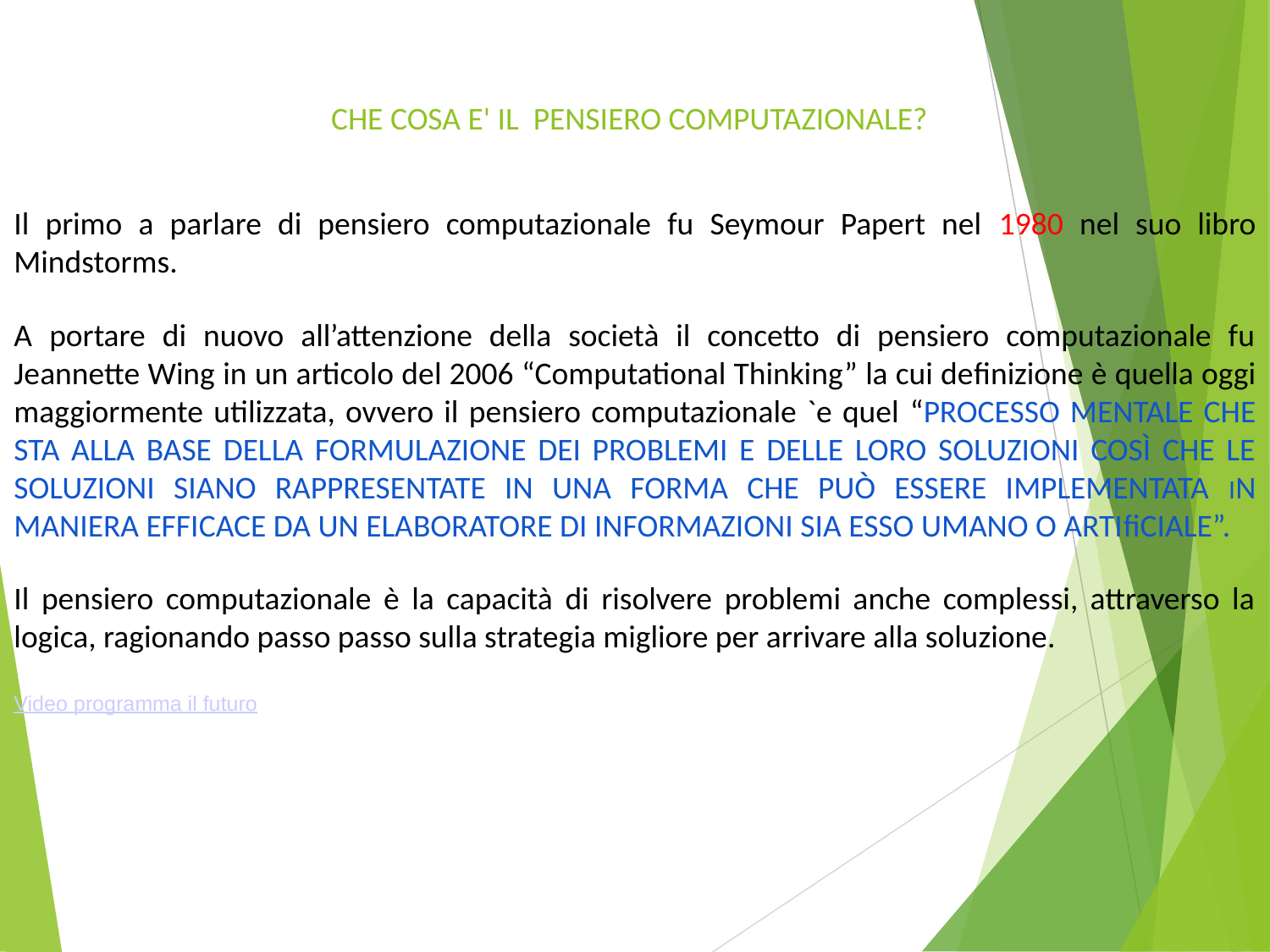

CHE COSA E' IL  PENSIERO COMPUTAZIONALE?
Il primo a parlare di pensiero computazionale fu Seymour Papert nel 1980 nel suo libro Mindstorms.
A portare di nuovo all’attenzione della società il concetto di pensiero computazionale fu Jeannette Wing in un articolo del 2006 “Computational Thinking” la cui deﬁnizione è quella oggi maggiormente utilizzata, ovvero il pensiero computazionale `e quel “PROCESSO MENTALE CHE STA ALLA BASE DELLA FORMULAZIONE DEI PROBLEMI E DELLE LORO SOLUZIONI COSÌ CHE LE SOLUZIONI SIANO RAPPRESENTATE IN UNA FORMA CHE PUÒ ESSERE IMPLEMENTATA IN MANIERA EFFICACE DA UN ELABORATORE DI INFORMAZIONI SIA ESSO UMANO O ARTIﬁCIALE”.
Il pensiero computazionale è la capacità di risolvere problemi anche complessi, attraverso la logica, ragionando passo passo sulla strategia migliore per arrivare alla soluzione.
Video programma il futuro